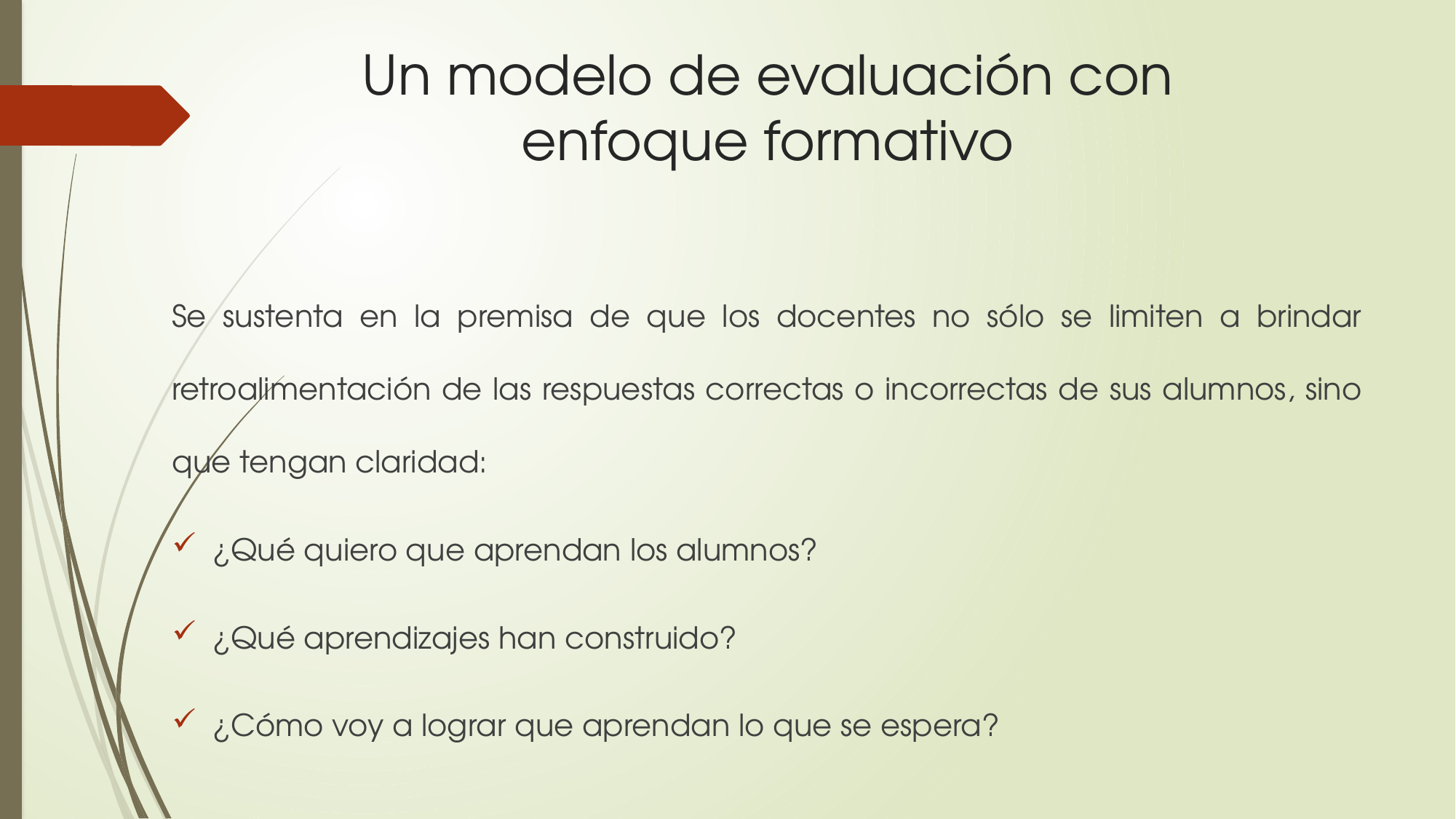

# Un modelo de evaluación con enfoque formativo
Se sustenta en la premisa de que los docentes no sólo se limiten a brindar retroalimentación de las respuestas correctas o incorrectas de sus alumnos, sino que tengan claridad:
¿Qué quiero que aprendan los alumnos?
¿Qué aprendizajes han construido?
¿Cómo voy a lograr que aprendan lo que se espera?